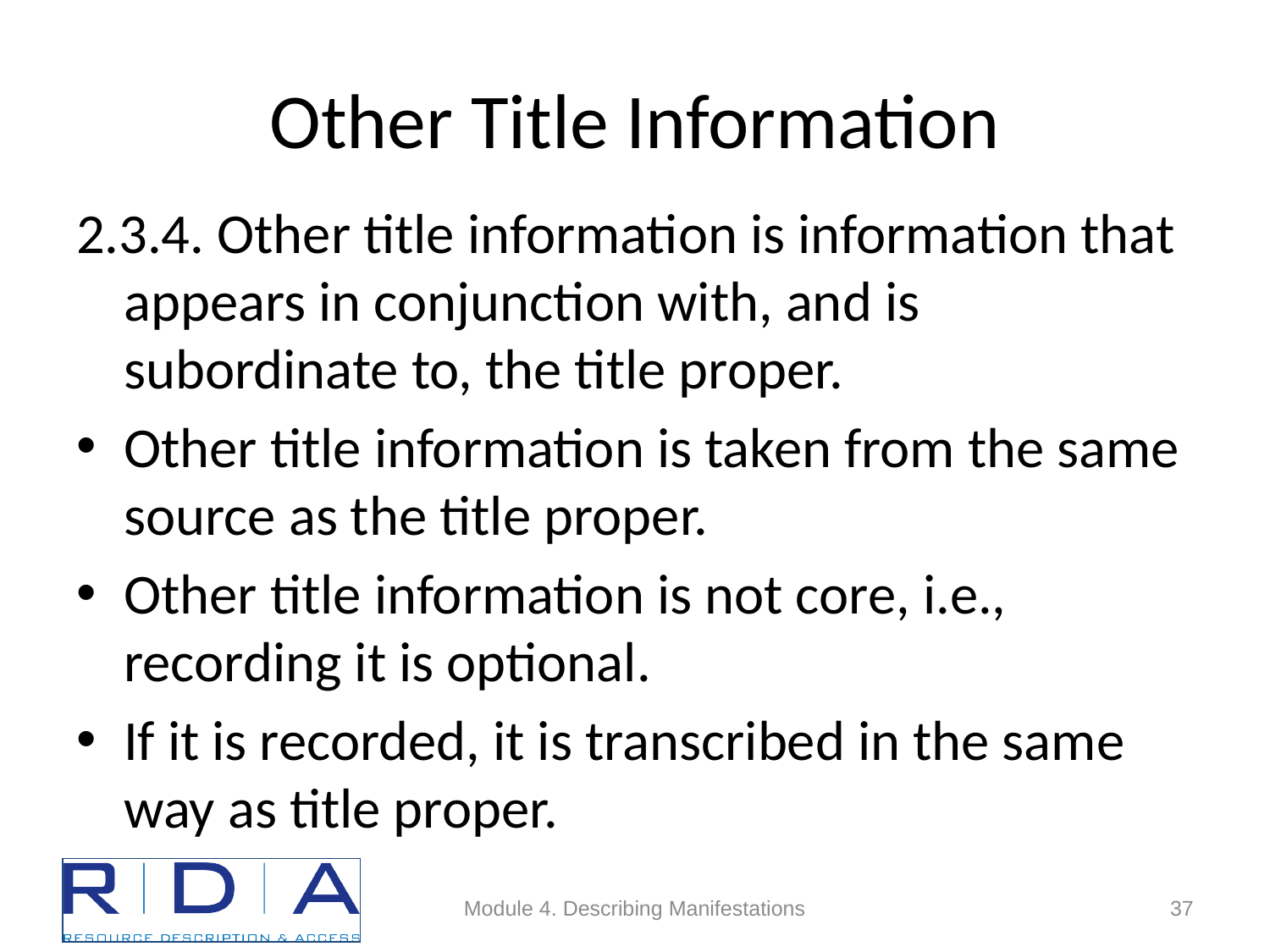

# Other Title Information
2.3.4. Other title information is information that appears in conjunction with, and is subordinate to, the title proper.
Other title information is taken from the same source as the title proper.
Other title information is not core, i.e., recording it is optional.
If it is recorded, it is transcribed in the same way as title proper.

Module 4. Describing Manifestations
37